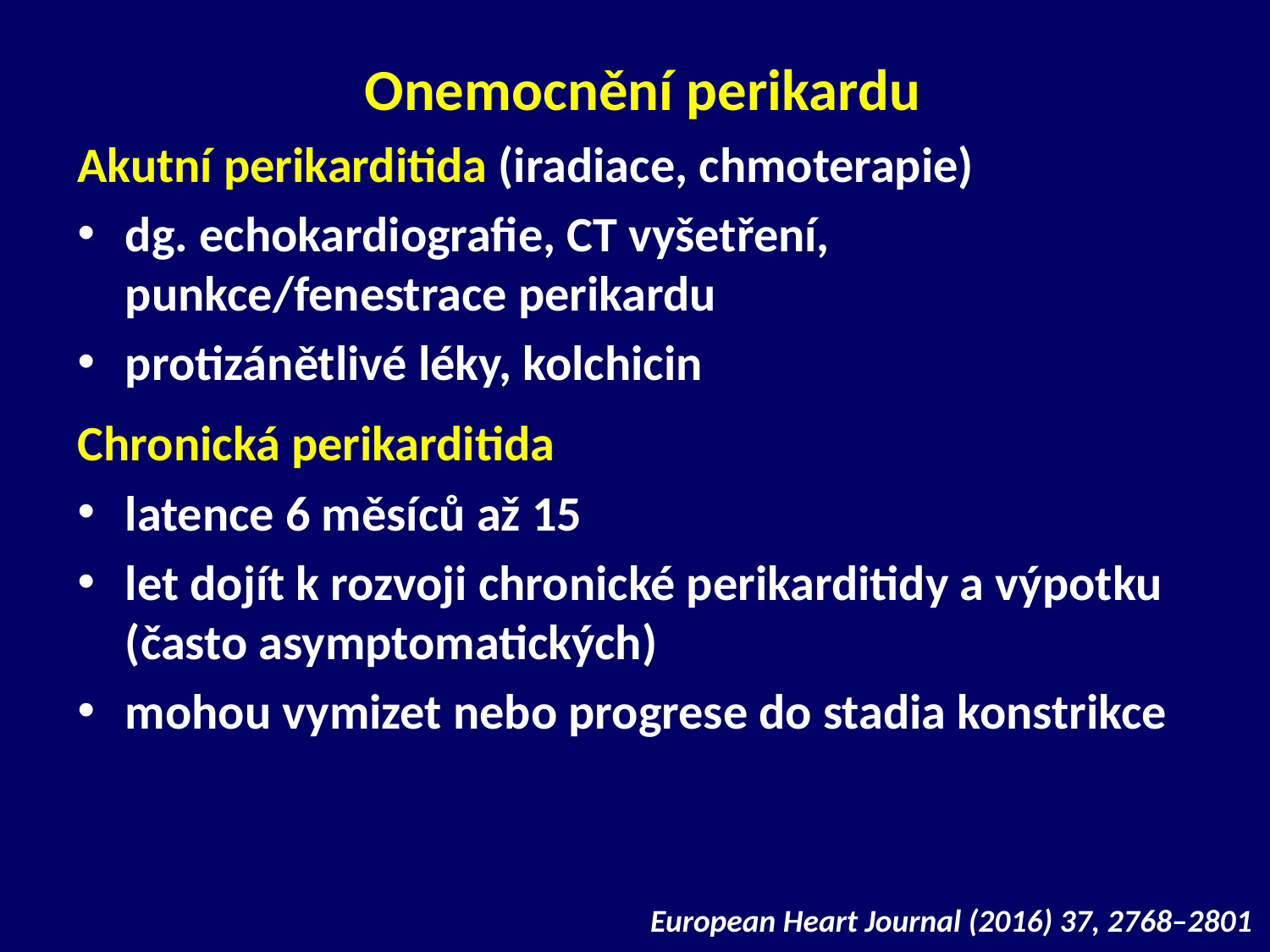

Onemocnění perikardu
Akutní perikarditida (iradiace, chmoterapie)
dg. echokardiografie, CT vyšetření, punkce/fenestrace perikardu
protizánětlivé léky, kolchicin
Chronická perikarditida
latence 6 měsíců až 15
let dojít k rozvoji chronické perikarditidy a výpotku (často asymptomatických)
mohou vymizet nebo progrese do stadia konstrikce
European Heart Journal (2016) 37, 2768–2801